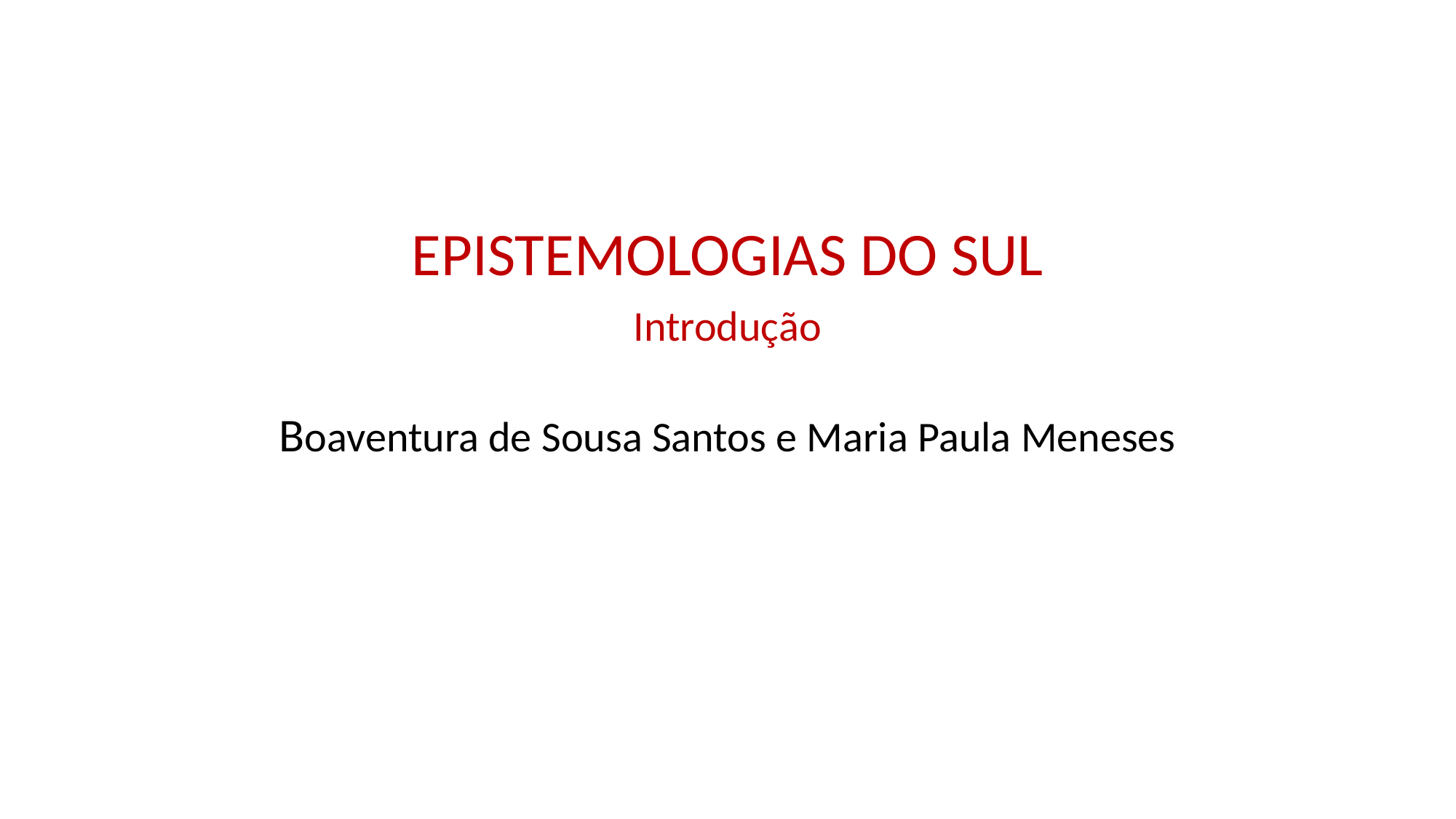

#
EPISTEMOLOGIAS DO SUL
Introdução
Boaventura de Sousa Santos e Maria Paula Meneses